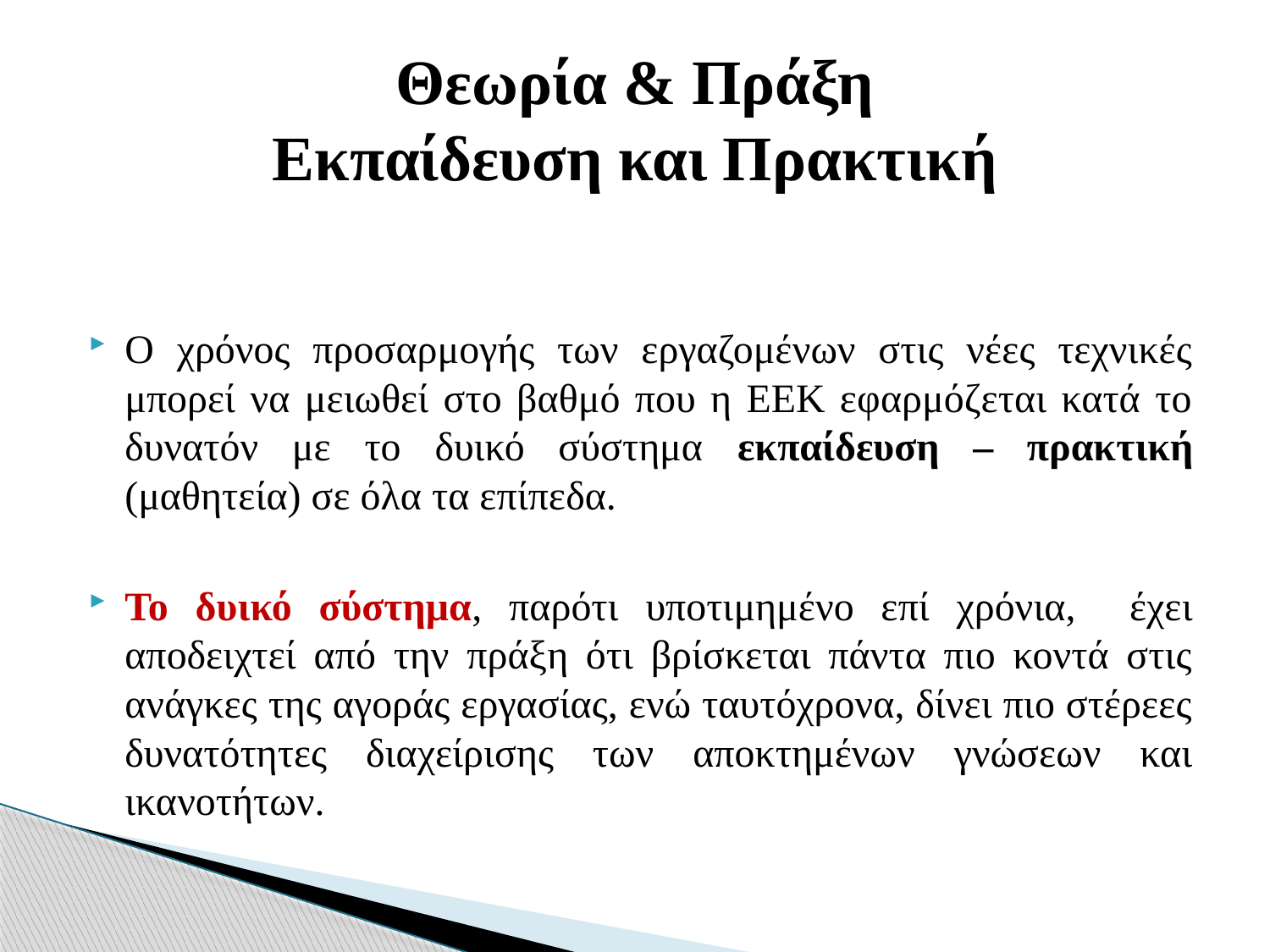

# Θεωρία & Πράξη Εκπαίδευση και Πρακτική

Ο χρόνος προσαρμογής των εργαζομένων στις νέες τεχνικές μπορεί να μειωθεί στο βαθμό που η ΕΕΚ εφαρμόζεται κατά το δυνατόν με το δυικό σύστημα εκπαίδευση – πρακτική (μαθητεία) σε όλα τα επίπεδα.

Το δυικό σύστημα, παρότι υποτιμημένο επί χρόνια,  έχει αποδειχτεί από την πράξη ότι βρίσκεται πάντα πιο κοντά στις ανάγκες της αγοράς εργασίας, ενώ ταυτόχρονα, δίνει πιο στέρεες δυνατότητες διαχείρισης των αποκτημένων γνώσεων και ικανοτήτων.